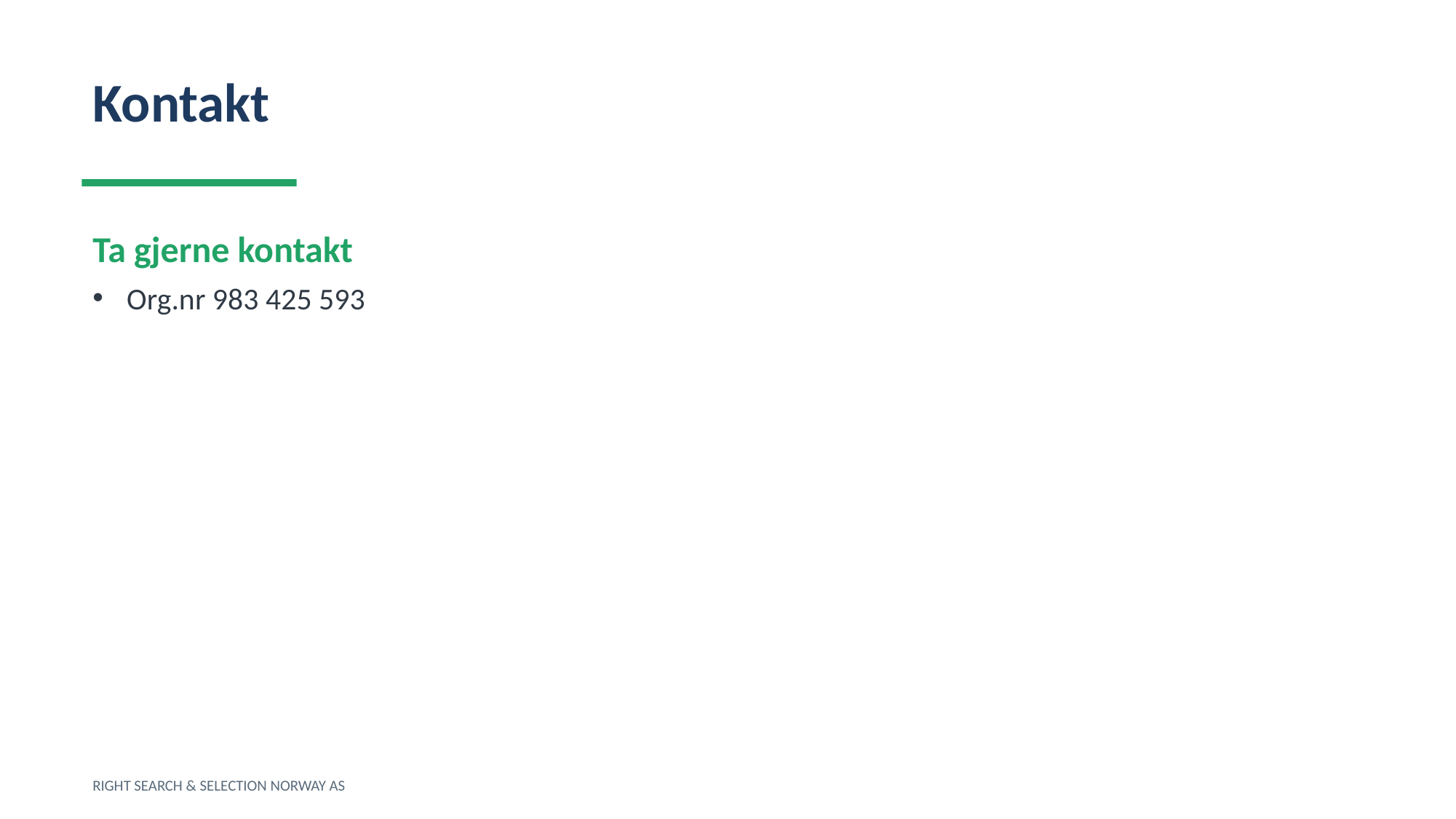

Kontakt

Ta gjerne kontakt
Org.nr 983 425 593
RIGHT SEARCH & SELECTION NORWAY AS